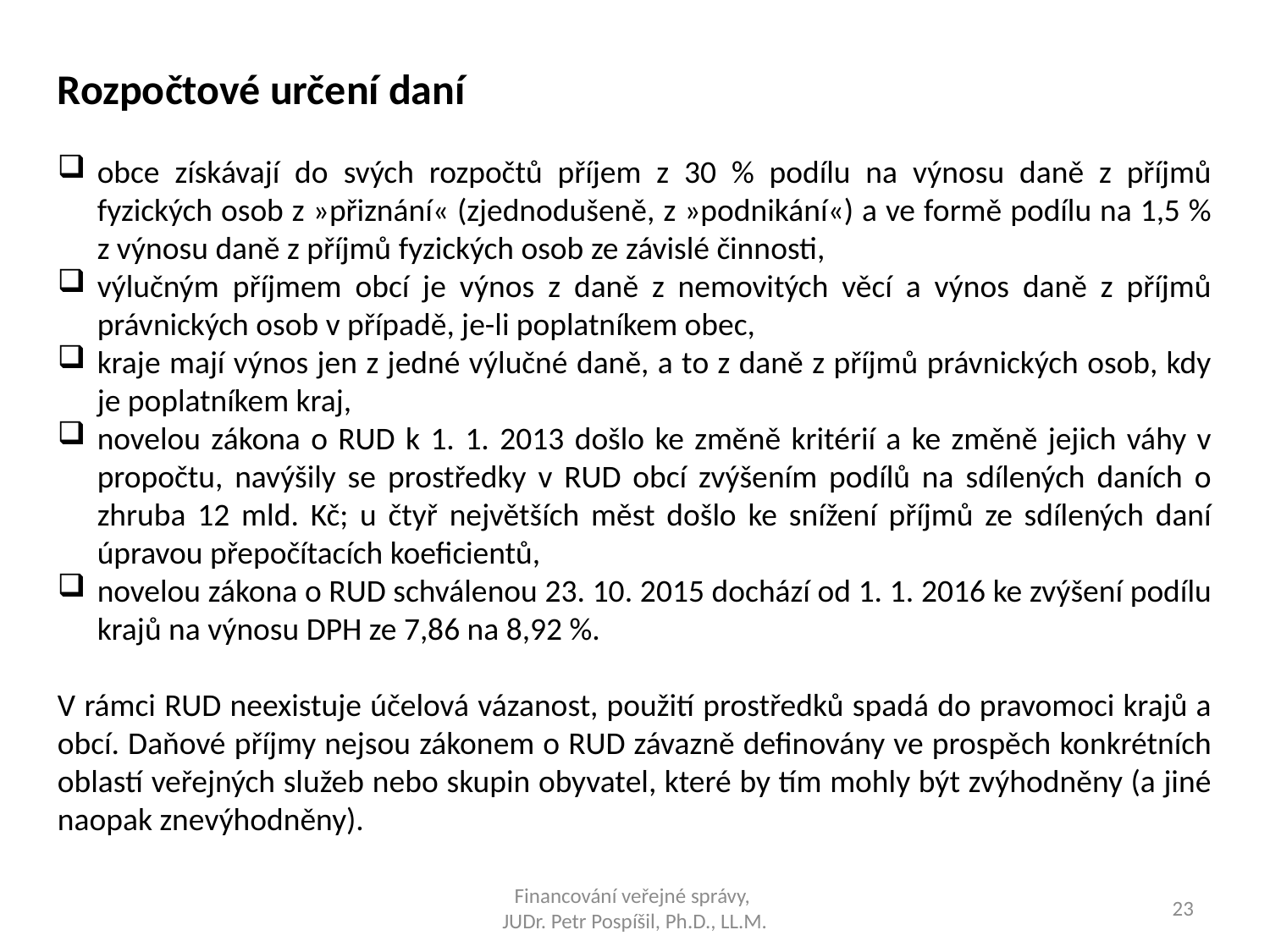

Rozpočtové určení daní

obce získávají do svých rozpočtů příjem z 30 % podílu na výnosu daně z příjmů fyzických osob z »přiznání« (zjednodušeně, z »podnikání«) a ve formě podílu na 1,5 % z výnosu daně z příjmů fyzických osob ze závislé činnosti,
výlučným příjmem obcí je výnos z daně z nemovitých věcí a výnos daně z příjmů právnických osob v případě, je-li poplatníkem obec,
kraje mají výnos jen z jedné výlučné daně, a to z daně z příjmů právnických osob, kdy je poplatníkem kraj,
novelou zákona o RUD k 1. 1. 2013 došlo ke změně kritérií a ke změně jejich váhy v propočtu, navýšily se prostředky v RUD obcí zvýšením podílů na sdílených daních o zhruba 12 mld. Kč; u čtyř největších měst došlo ke snížení příjmů ze sdílených daní úpravou přepočítacích koeficientů,
novelou zákona o RUD schválenou 23. 10. 2015 dochází od 1. 1. 2016 ke zvýšení podílu krajů na výnosu DPH ze 7,86 na 8,92 %.

V rámci RUD neexistuje účelová vázanost, použití prostředků spadá do pravomoci krajů a obcí. Daňové příjmy nejsou zákonem o RUD závazně definovány ve prospěch konkrétních oblastí veřejných služeb nebo skupin obyvatel, které by tím mohly být zvýhodněny (a jiné naopak znevýhodněny).
Financování veřejné správy,
JUDr. Petr Pospíšil, Ph.D., LL.M.
23